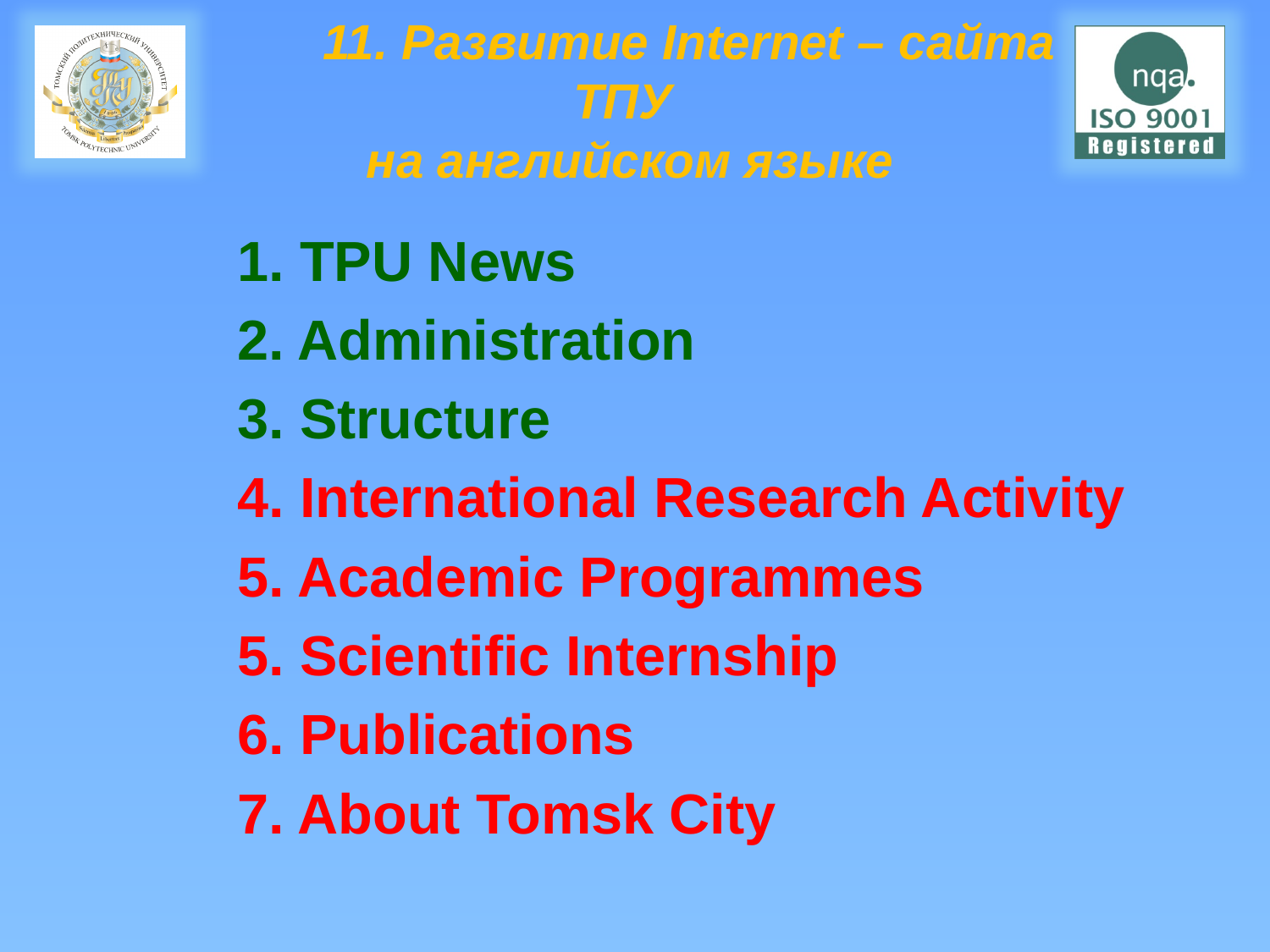

# 11. Развитие Internet – сайта ТПУ на английском языке
        1. TPU News
        2. Administration
        3. Structure
        4. International Research Activity
        5. Academic Programmes
        5. Scientific Internship
        6. Publications
        7. About Tomsk City